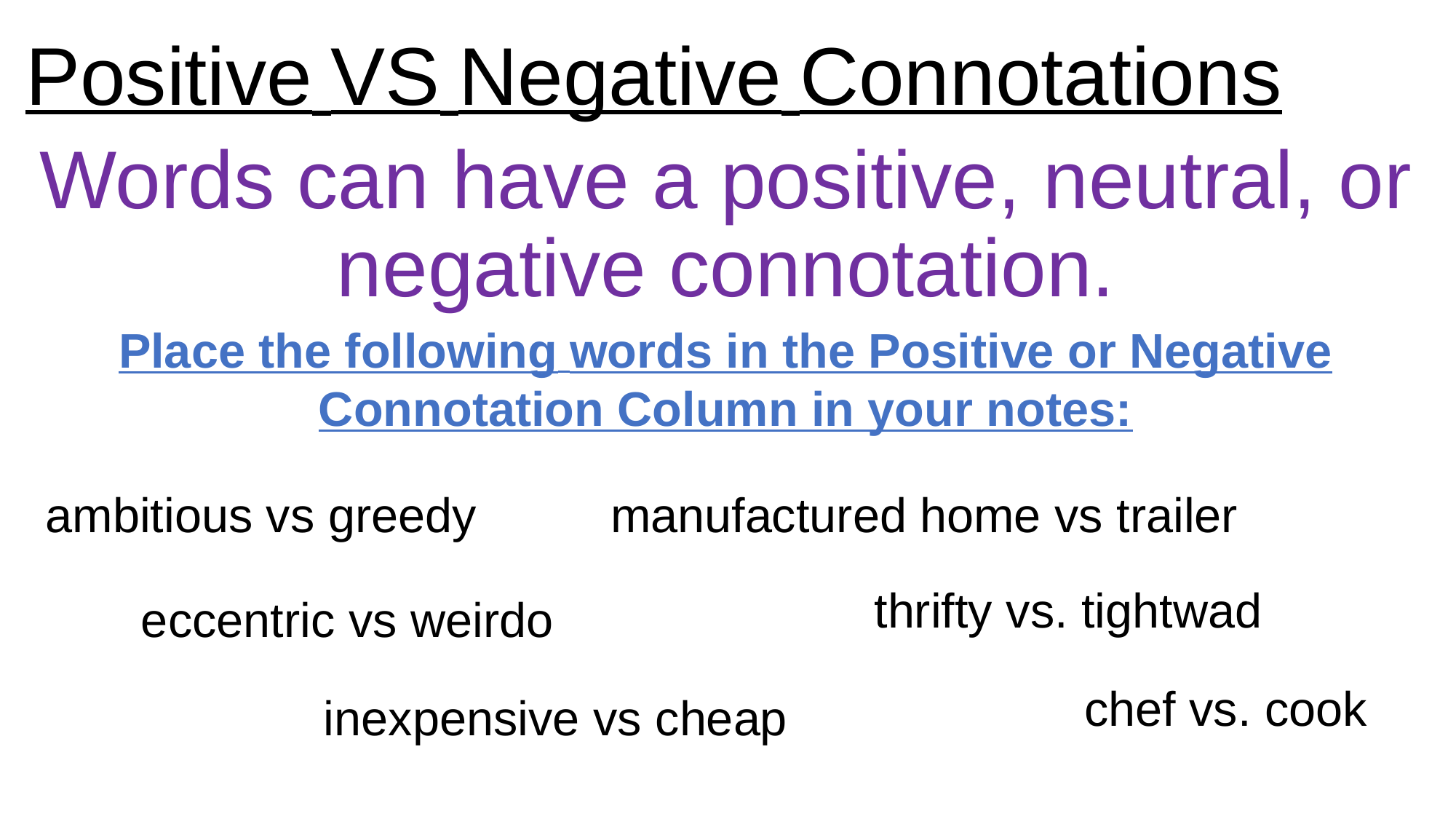

# Positive VS Negative Connotations
Words can have a positive, neutral, or negative connotation.

Place the following words in the Positive or Negative Connotation Column in your notes:
ambitious vs greedy

manufactured home vs trailer
thrifty vs. tightwad
eccentric vs weirdo
chef vs. cook
inexpensive vs cheap